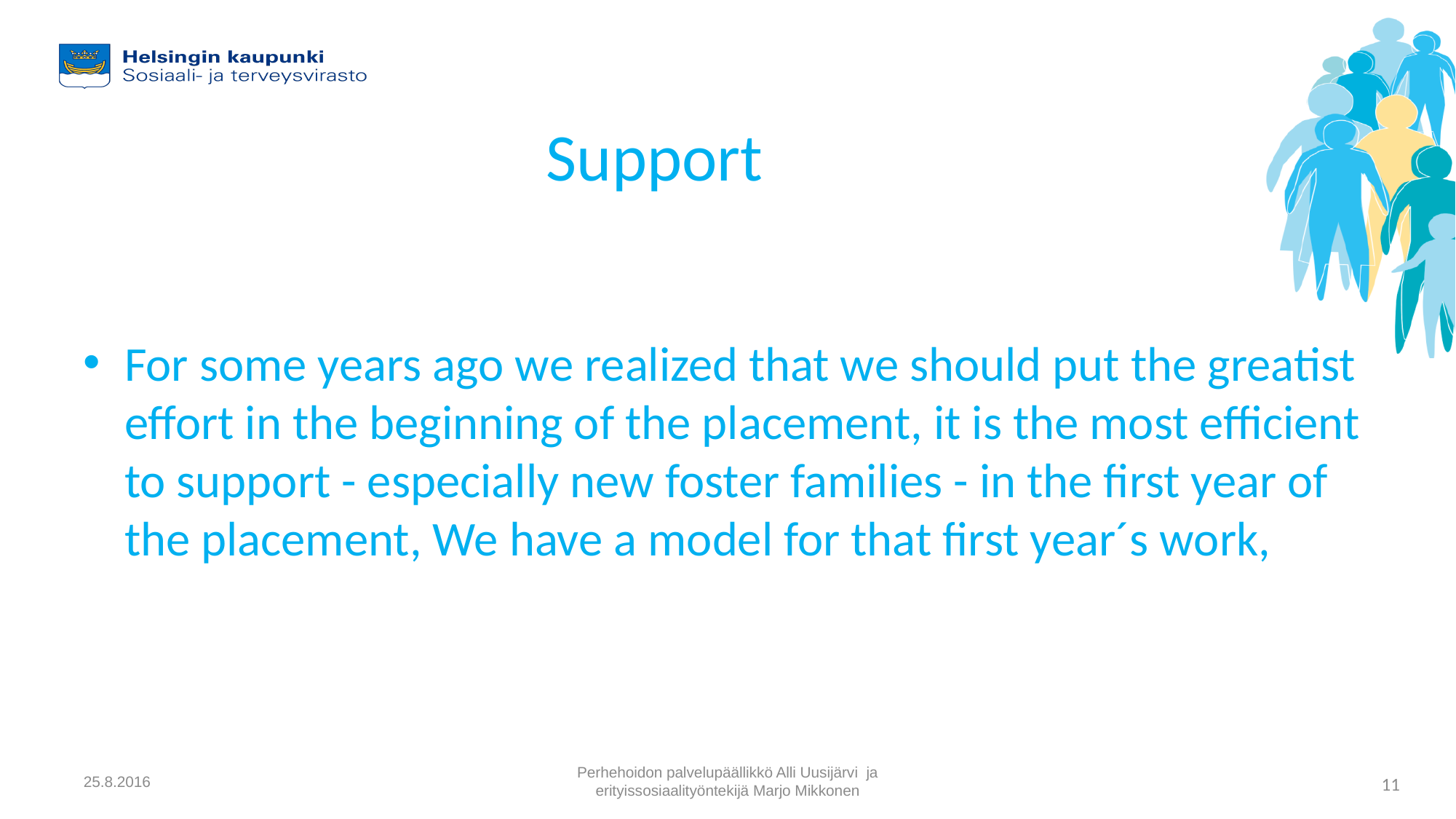

# Support

For some years ago we realized that we should put the greatist effort in the beginning of the placement, it is the most efficient to support - especially new foster families - in the first year of the placement, We have a model for that first year´s work,
25.8.2016
Perhehoidon palvelupäällikkö Alli Uusijärvi  ja erityissosiaalityöntekijä Marjo Mikkonen
11